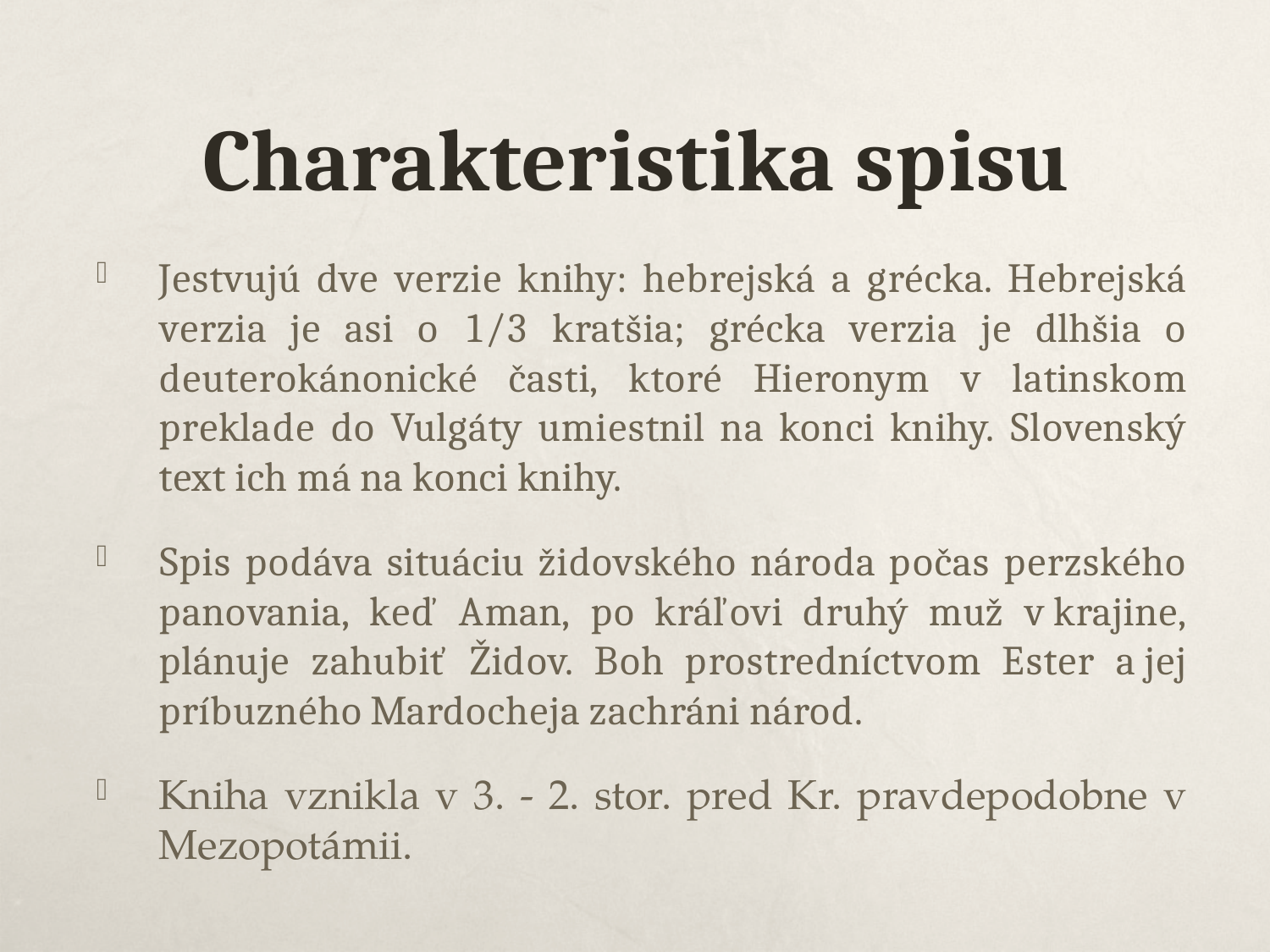

# Charakteristika spisu
Jestvujú dve verzie knihy: hebrejská a grécka. Hebrejská verzia je asi o 1/3 kratšia; grécka verzia je dlhšia o deuterokánonické časti, ktoré Hieronym v latinskom preklade do Vulgáty umiestnil na konci knihy. Slovenský text ich má na konci knihy.
Spis podáva situáciu židovského národa počas perzského panovania, keď Aman, po kráľovi druhý muž v krajine, plánuje zahubiť Židov. Boh prostredníctvom Ester a jej príbuzného Mardocheja zachráni národ.
Kniha vznikla v 3. - 2. stor. pred Kr. pravdepodobne v Mezopotámii.